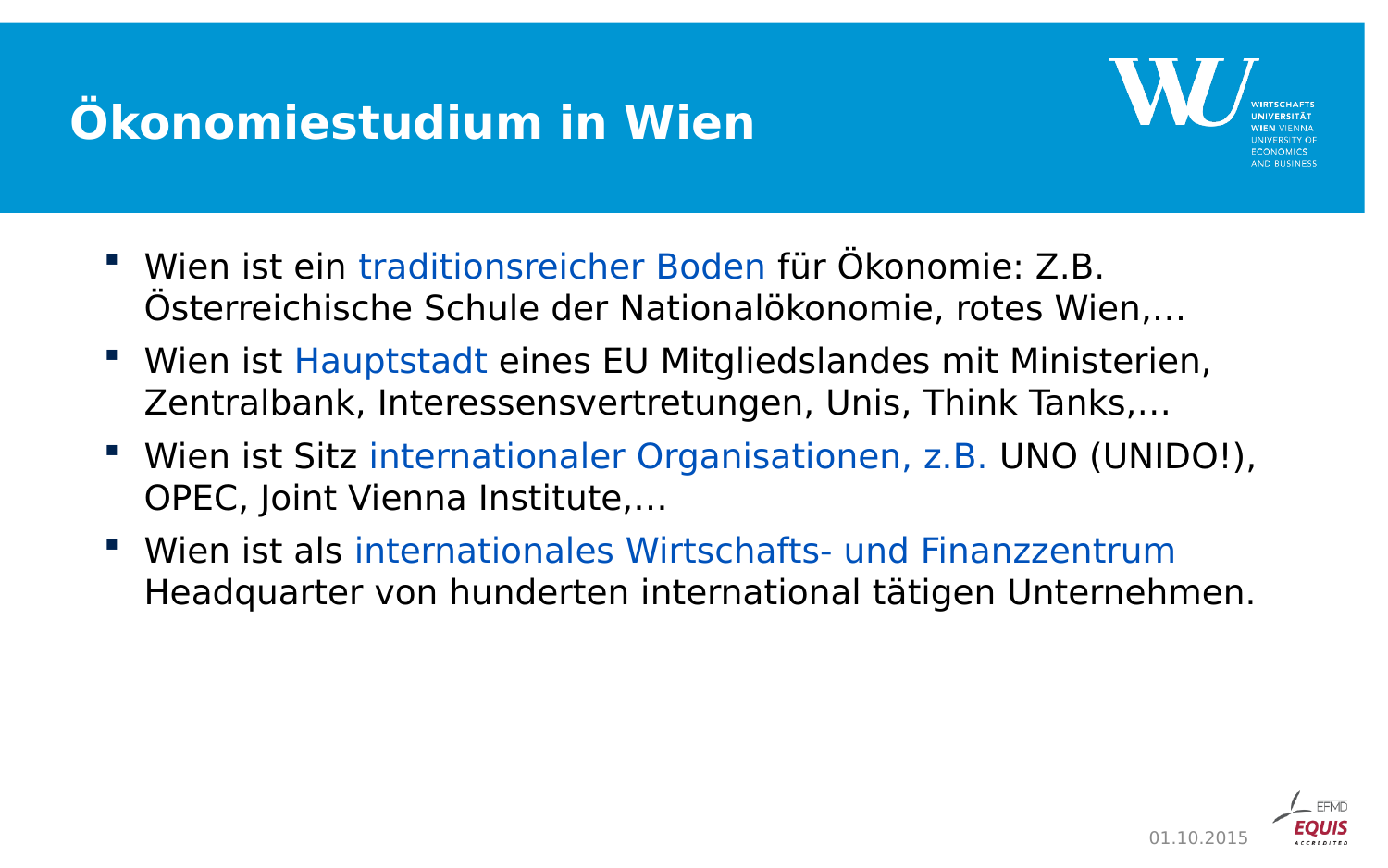

# Ökonomiestudium in Wien
Wien ist ein traditionsreicher Boden für Ökonomie: Z.B. Österreichische Schule der Nationalökonomie, rotes Wien,…
Wien ist Hauptstadt eines EU Mitgliedslandes mit Ministerien, Zentralbank, Interessensvertretungen, Unis, Think Tanks,…
Wien ist Sitz internationaler Organisationen, z.B. UNO (UNIDO!), OPEC, Joint Vienna Institute,…
Wien ist als internationales Wirtschafts- und Finanzzentrum Headquarter von hunderten international tätigen Unternehmen.
01.10.2015